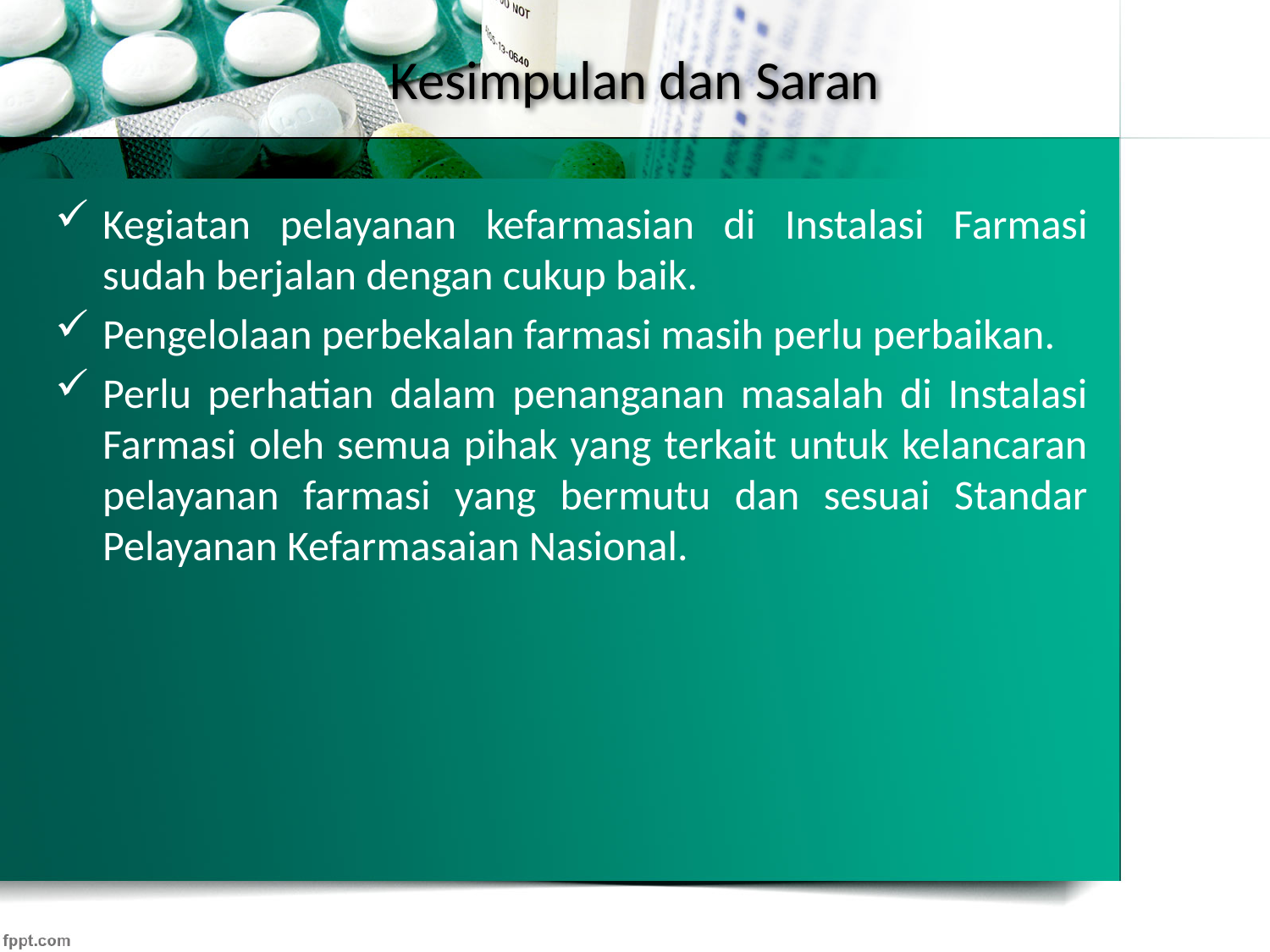

# Kesimpulan dan Saran
Kegiatan pelayanan kefarmasian di Instalasi Farmasi sudah berjalan dengan cukup baik.
Pengelolaan perbekalan farmasi masih perlu perbaikan.
Perlu perhatian dalam penanganan masalah di Instalasi Farmasi oleh semua pihak yang terkait untuk kelancaran pelayanan farmasi yang bermutu dan sesuai Standar Pelayanan Kefarmasaian Nasional.